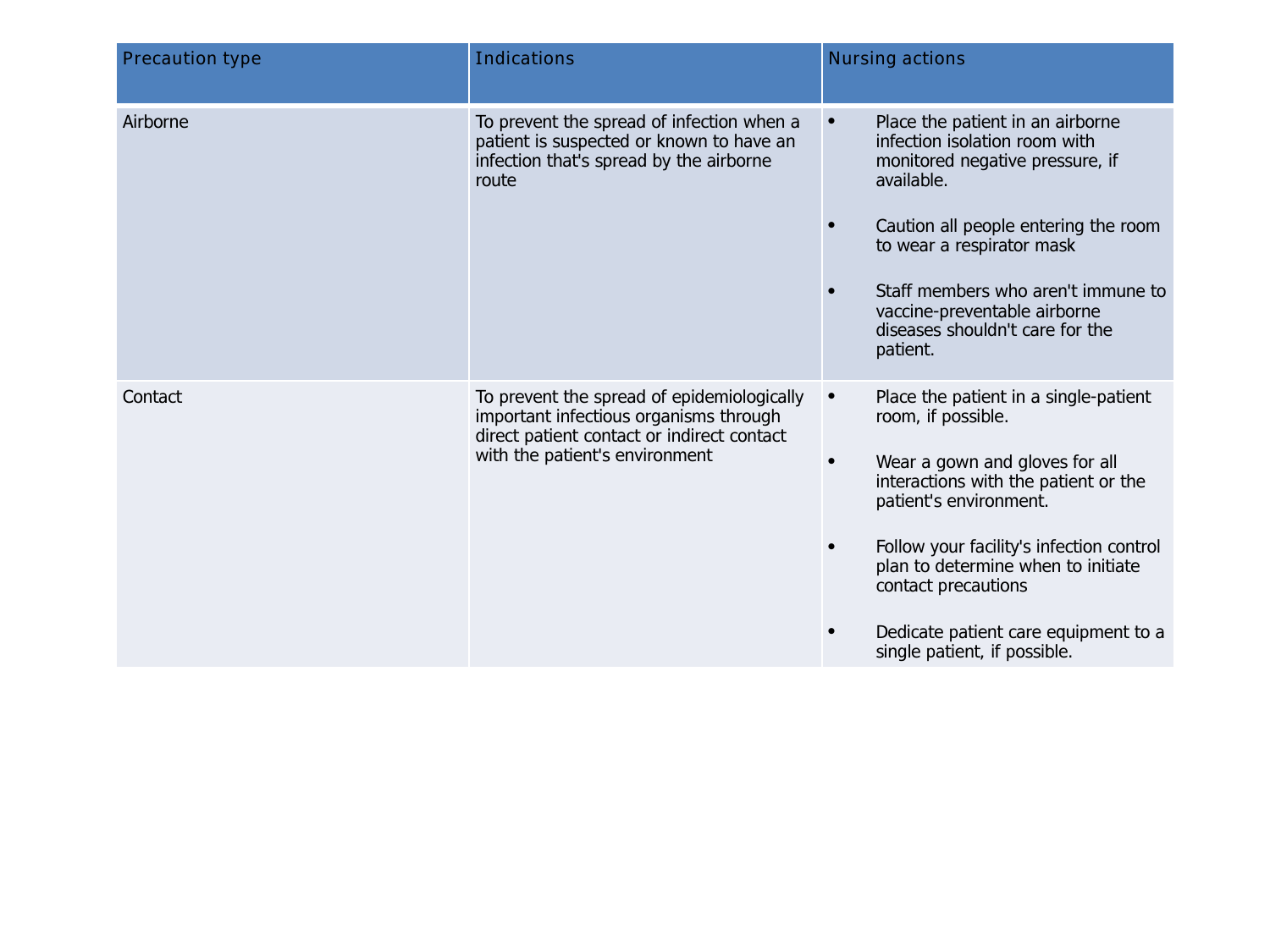

| Precaution type | Indications | Nursing actions |
| --- | --- | --- |
| Airborne | To prevent the spread of infection when a patient is suspected or known to have an infection that's spread by the airborne route | Place the patient in an airborne infection isolation room with monitored negative pressure, if available. Caution all people entering the room to wear a respirator mask Staff members who aren't immune to vaccine-preventable airborne diseases shouldn't care for the patient. |
| Contact | To prevent the spread of epidemiologically important infectious organisms through direct patient contact or indirect contact with the patient's environment | Place the patient in a single-patient room, if possible. Wear a gown and gloves for all interactions with the patient or the patient's environment. Follow your facility's infection control plan to determine when to initiate contact precautions Dedicate patient care equipment to a single patient, if possible. |